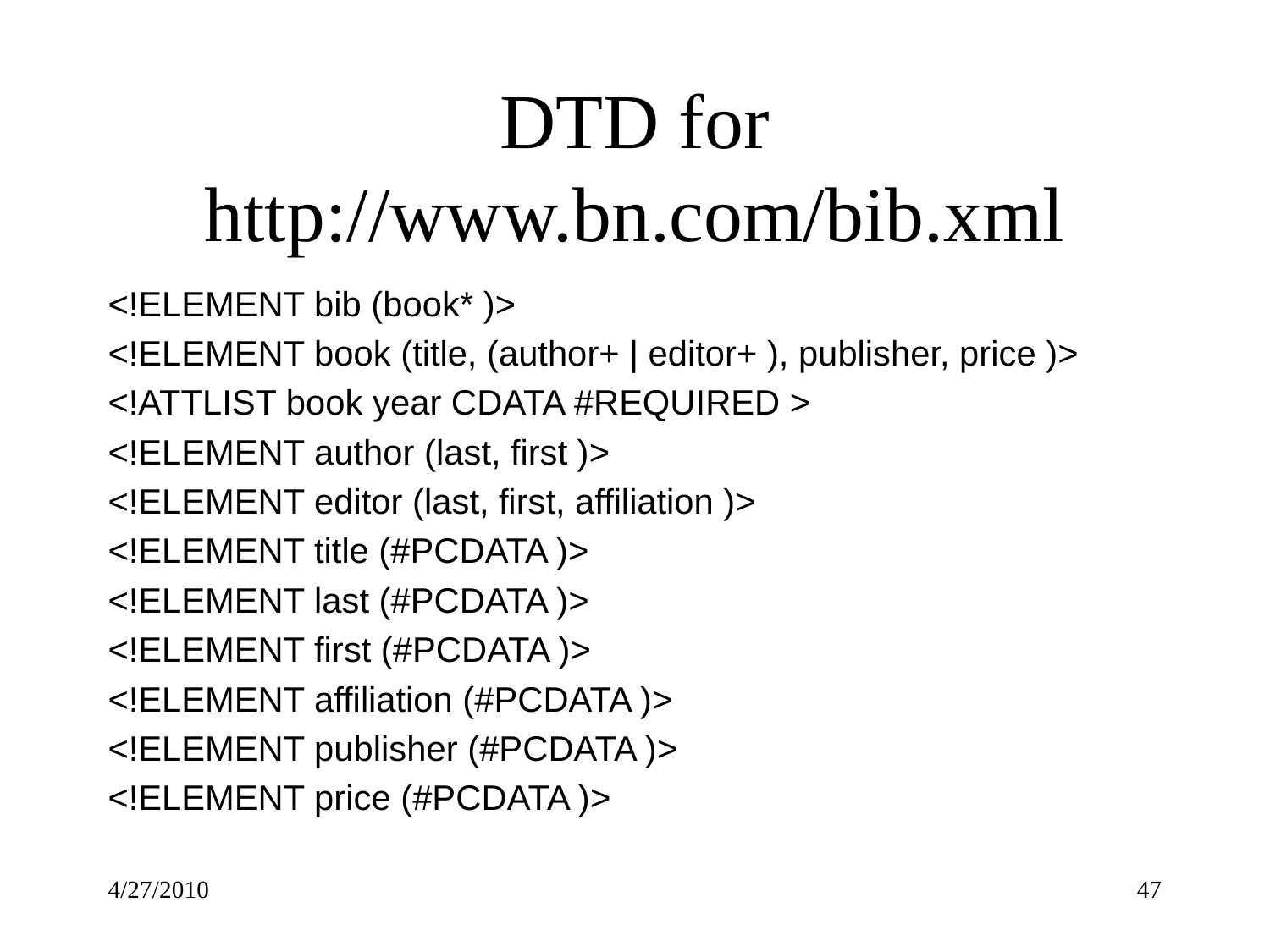

# DTD for http://www.bn.com/bib.xml
<!ELEMENT bib (book* )>
<!ELEMENT book (title, (author+ | editor+ ), publisher, price )>
<!ATTLIST book year CDATA #REQUIRED >
<!ELEMENT author (last, first )>
<!ELEMENT editor (last, first, affiliation )>
<!ELEMENT title (#PCDATA )>
<!ELEMENT last (#PCDATA )>
<!ELEMENT first (#PCDATA )>
<!ELEMENT affiliation (#PCDATA )>
<!ELEMENT publisher (#PCDATA )>
<!ELEMENT price (#PCDATA )>
4/27/2010
47